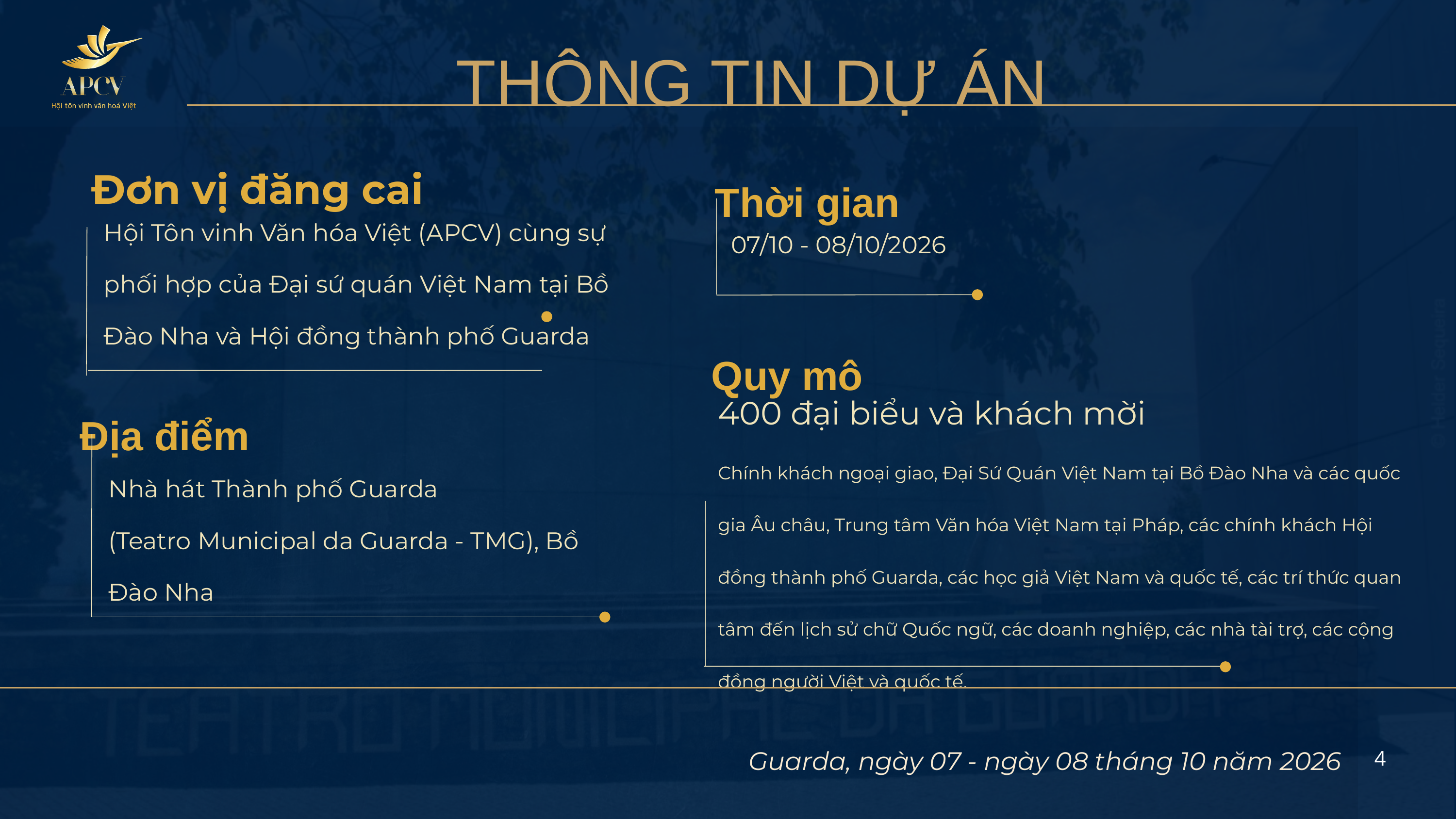

THÔNG TIN DỰ ÁN
Đơn vị đăng cai

Thời gian
Hội Tôn vinh Văn hóa Việt (APCV) cùng sự phối hợp của Đại sứ quán Việt Nam tại Bồ Đào Nha và Hội đồng thành phố Guarda
07/10 - 08/10/2026

Quy mô

Địa điểm
400 đại biểu và khách mời
Chính khách ngoại giao, Đại Sứ Quán Việt Nam tại Bồ Đào Nha và các quốc gia Âu châu, Trung tâm Văn hóa Việt Nam tại Pháp, các chính khách Hội đồng thành phố Guarda, các học giả Việt Nam và quốc tế, các trí thức quan tâm đến lịch sử chữ Quốc ngữ, các doanh nghiệp, các nhà tài trợ, các cộng đồng người Việt và quốc tế.
Nhà hát Thành phố Guarda
(Teatro Municipal da Guarda - TMG), Bồ Đào Nha

Guarda, ngày 07 - ngày 08 tháng 10 năm 2026
4